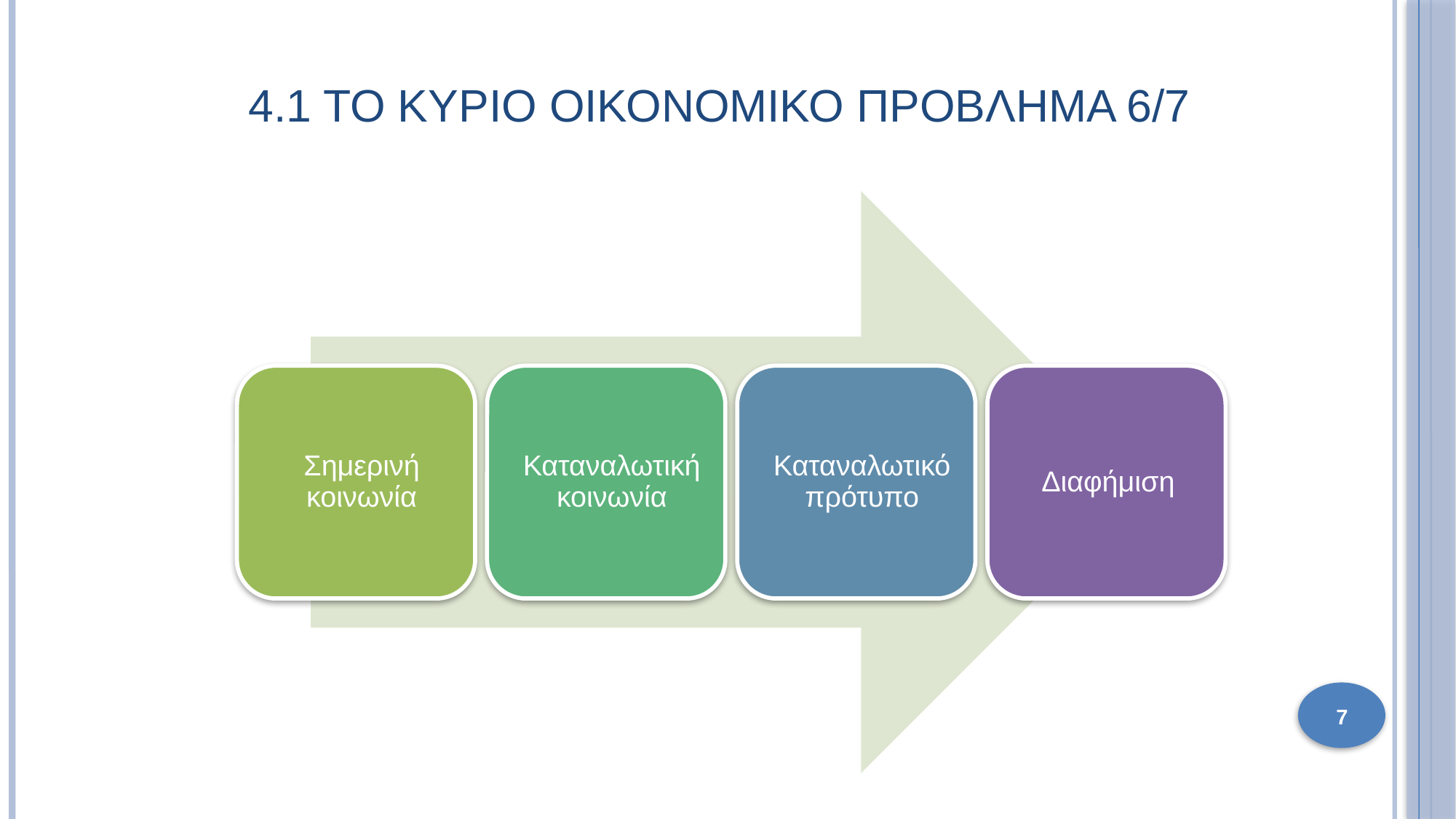

# 4.1 ΤΟ ΚΥΡΙΟ ΟΙΚΟΝΟΜΙΚΟ ΠΡΟΒΛΗΜΑ 6/7
Σημερινή κοινωνία
Καταναλωτική κοινωνία
Καταναλωτικό πρότυπο
Διαφήμιση
7